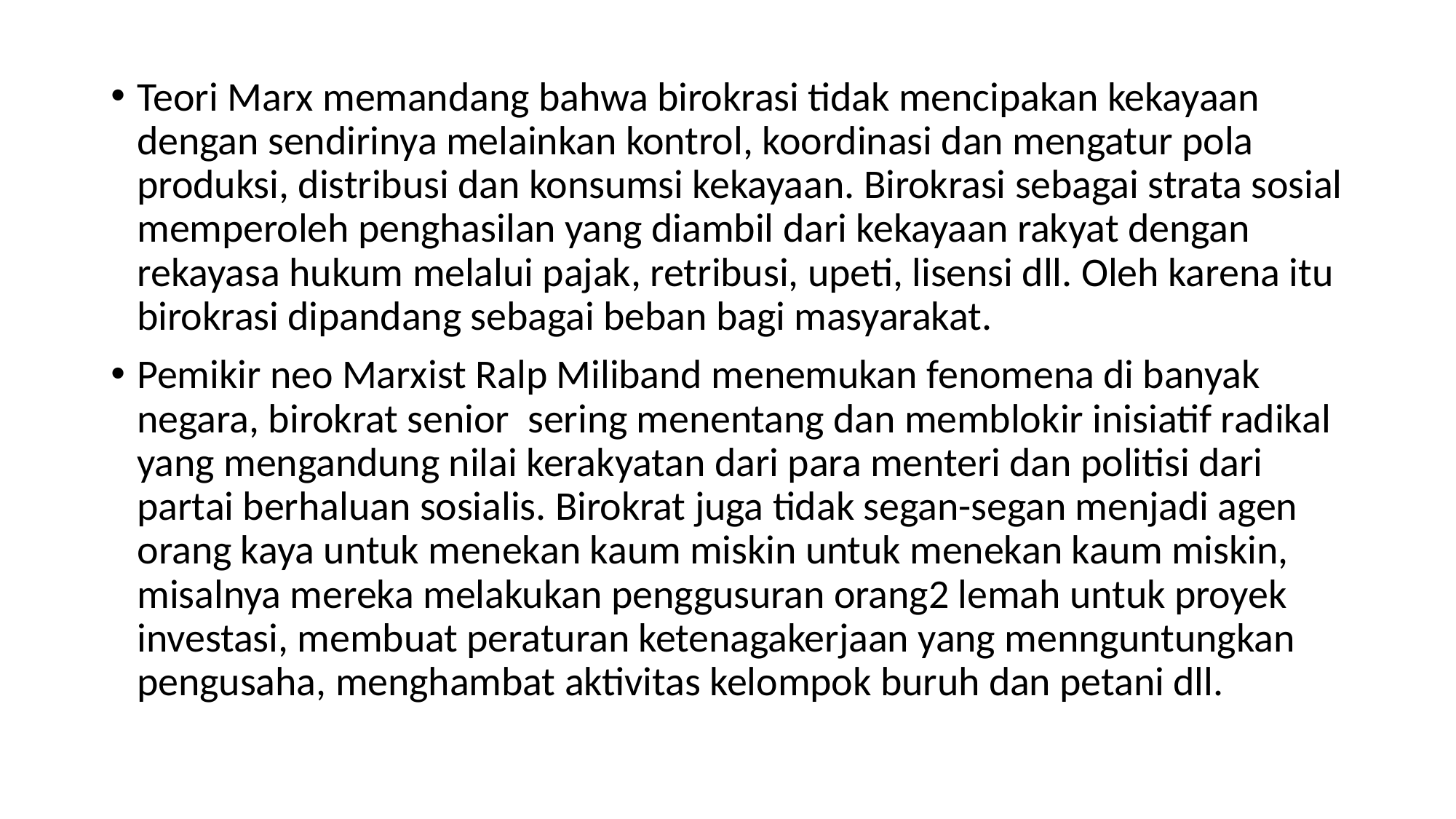

#
Teori Marx memandang bahwa birokrasi tidak mencipakan kekayaan dengan sendirinya melainkan kontrol, koordinasi dan mengatur pola produksi, distribusi dan konsumsi kekayaan. Birokrasi sebagai strata sosial memperoleh penghasilan yang diambil dari kekayaan rakyat dengan rekayasa hukum melalui pajak, retribusi, upeti, lisensi dll. Oleh karena itu birokrasi dipandang sebagai beban bagi masyarakat.
Pemikir neo Marxist Ralp Miliband menemukan fenomena di banyak negara, birokrat senior  sering menentang dan memblokir inisiatif radikal yang mengandung nilai kerakyatan dari para menteri dan politisi dari partai berhaluan sosialis. Birokrat juga tidak segan-segan menjadi agen orang kaya untuk menekan kaum miskin untuk menekan kaum miskin, misalnya mereka melakukan penggusuran orang2 lemah untuk proyek investasi, membuat peraturan ketenagakerjaan yang mennguntungkan pengusaha, menghambat aktivitas kelompok buruh dan petani dll.